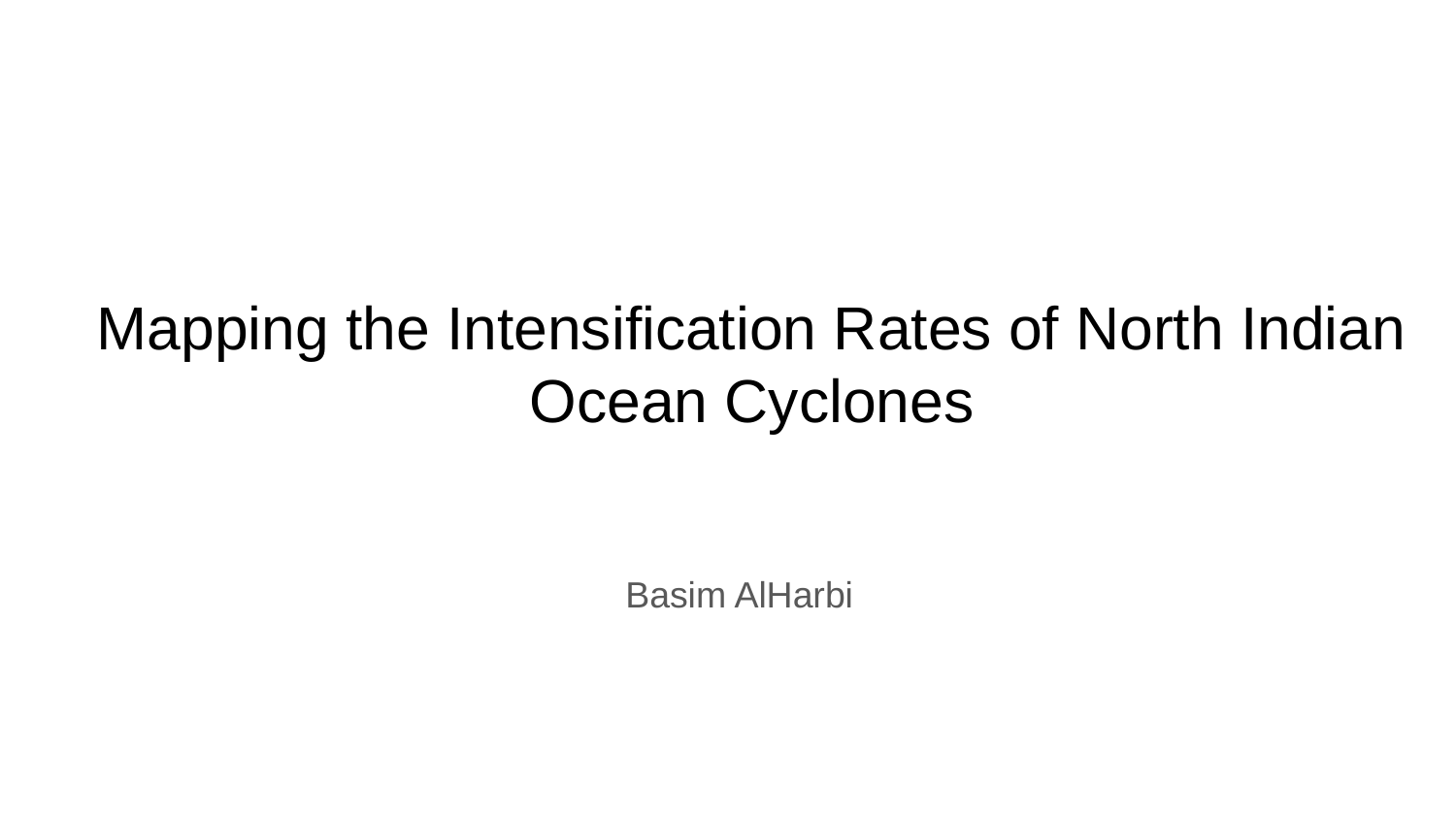

Mapping the Intensification Rates of North Indian Ocean Cyclones
Basim AlHarbi